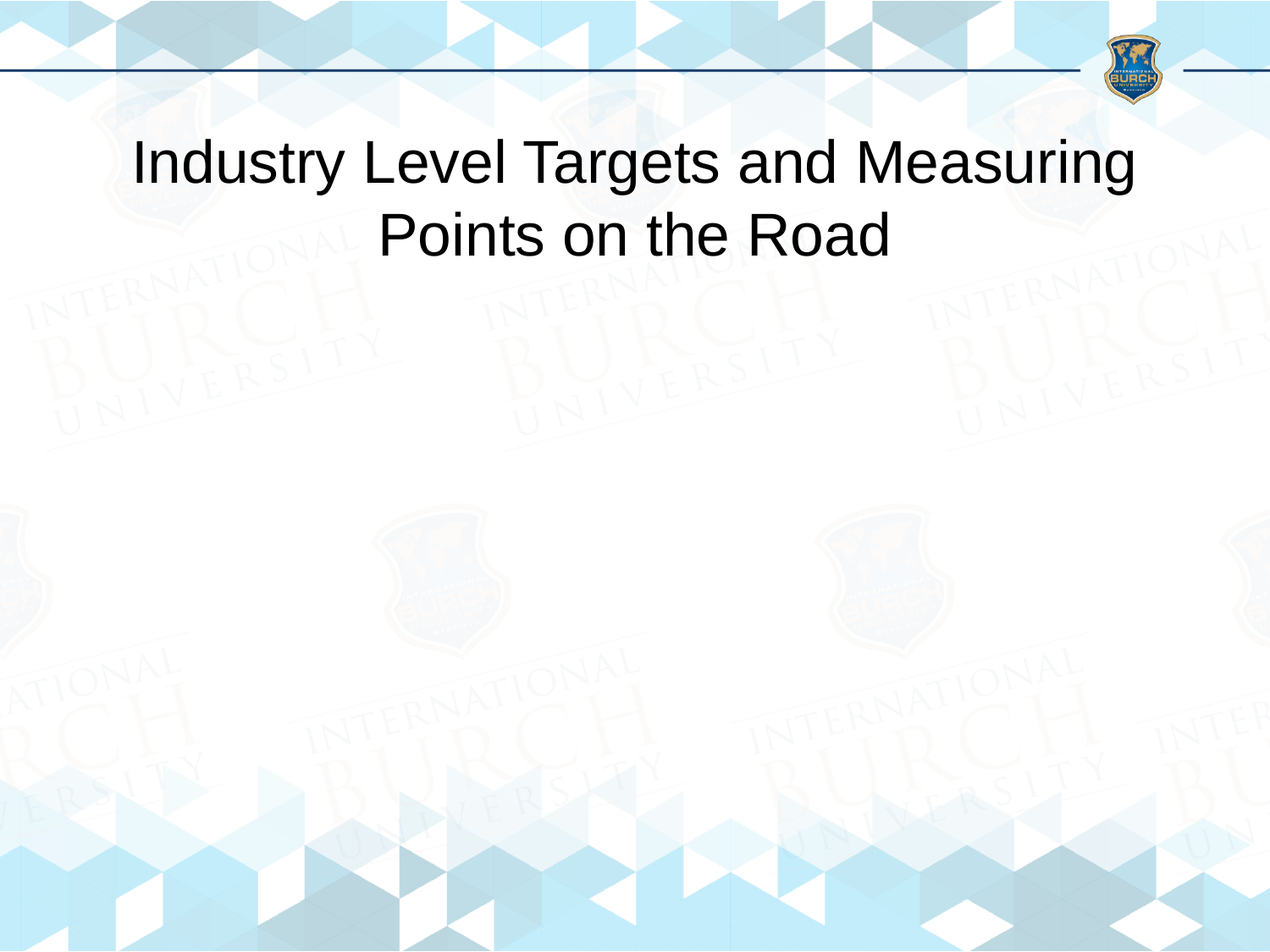

# Industry Level Targets and Measuring Points on the Road